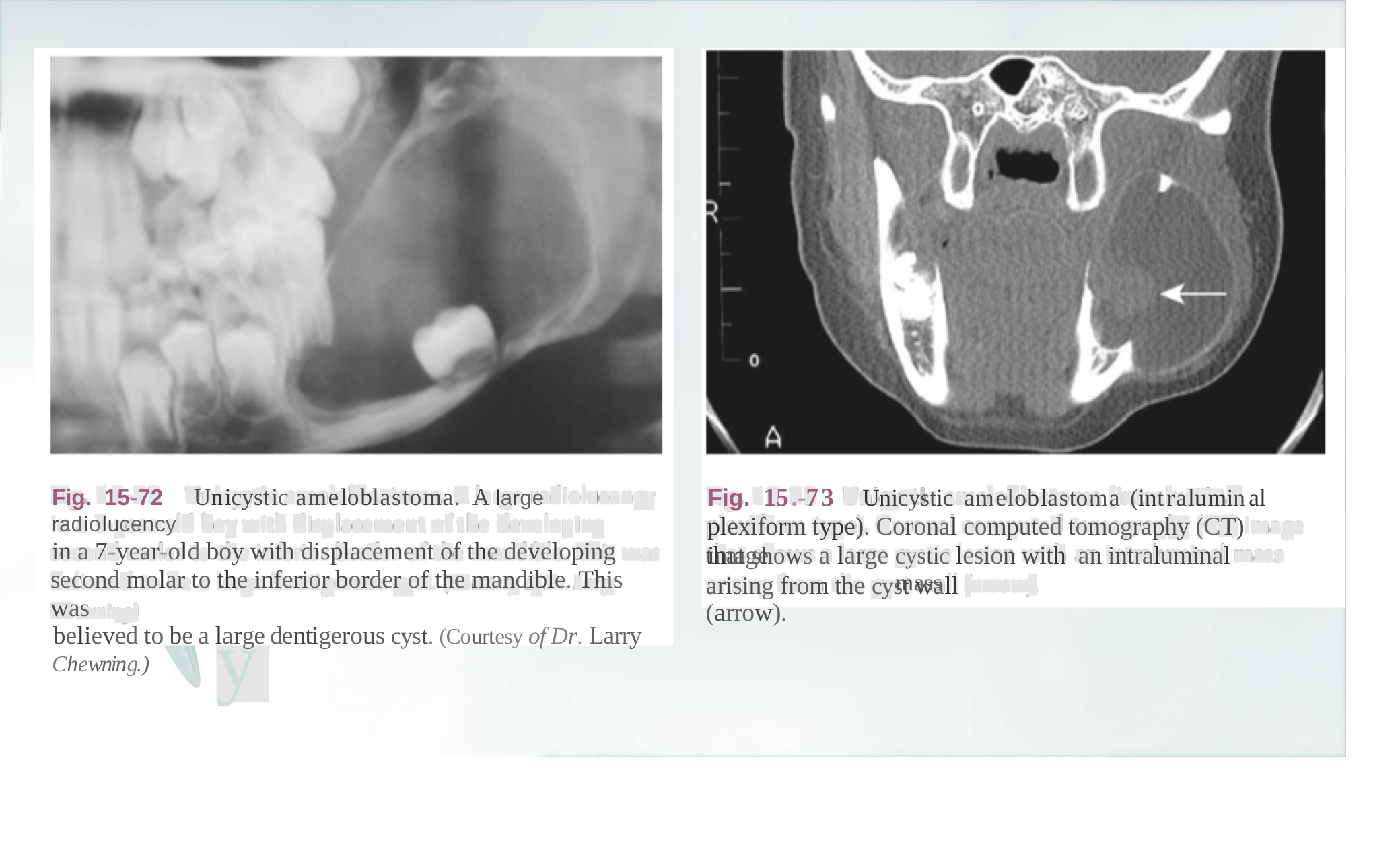

Fig.  15.-73    Unicystic ameloblastoma (intraluminal
plexiform type). Coronal computed tomography (CT) image
Fig.  15-72    Unicystic ameloblastoma.  A large radiolucency
in a 7-year-old boy with displacement of the developing second molar to the inferior border of the mandible. This was
believed to be a large dentigerous cyst. (Courtesy of Dr. Larry
Chewning.)
that shows a large
cystic lesion with  an intraluminal  mass
arising from the cyst wall (arrow).
y